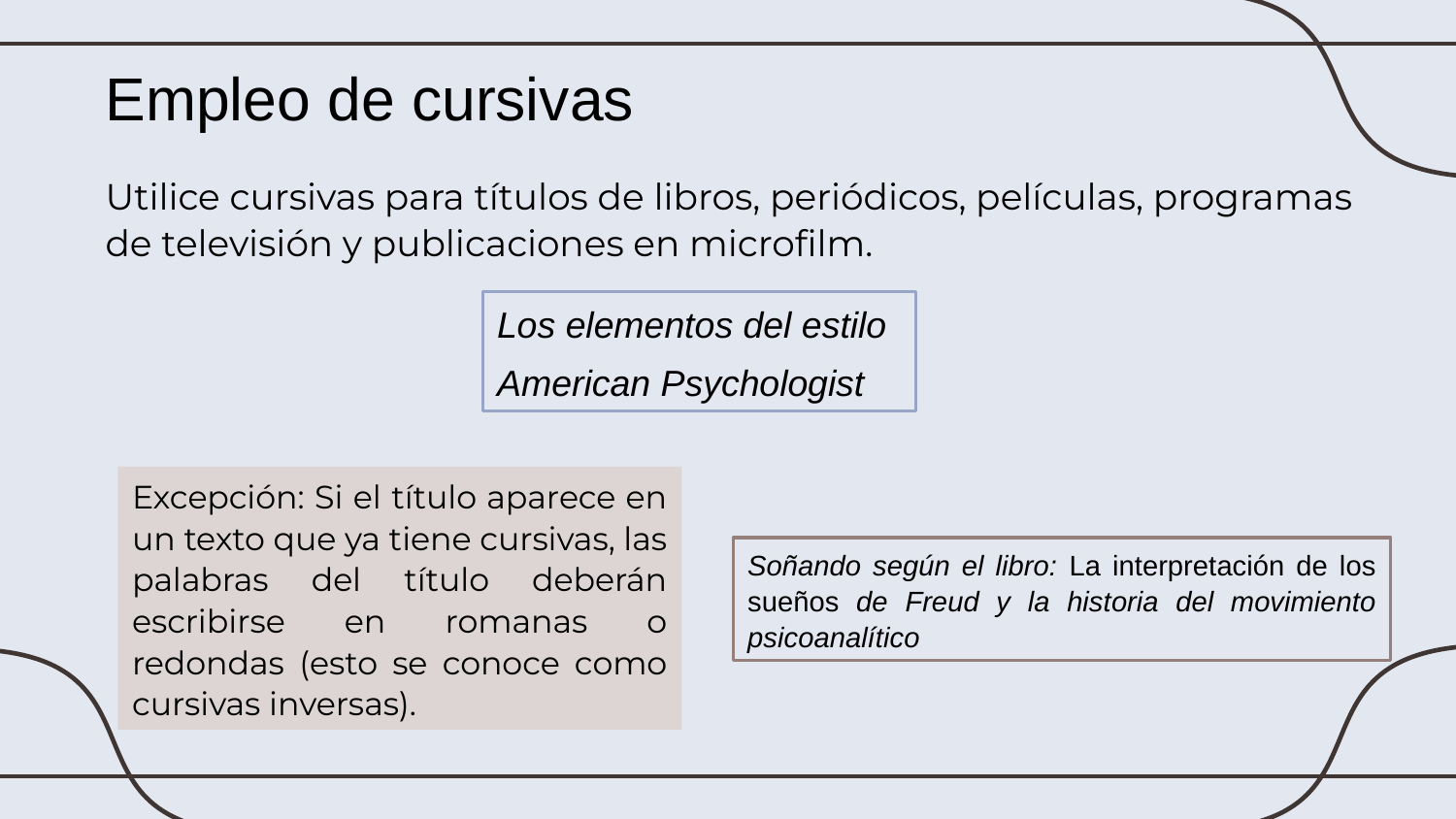

Empleo de cursivas
Utilice cursivas para títulos de libros, periódicos, películas, programas de televisión y publicaciones en microfilm.
Los elementos del estilo
American Psychologist
Excepción: Si el título aparece en un texto que ya tiene cursivas, las palabras del título deberán escribirse en romanas o redondas (esto se conoce como cursivas inversas).
Soñando según el libro: La interpretación de los sueños de Freud y la historia del movimiento psicoanalítico